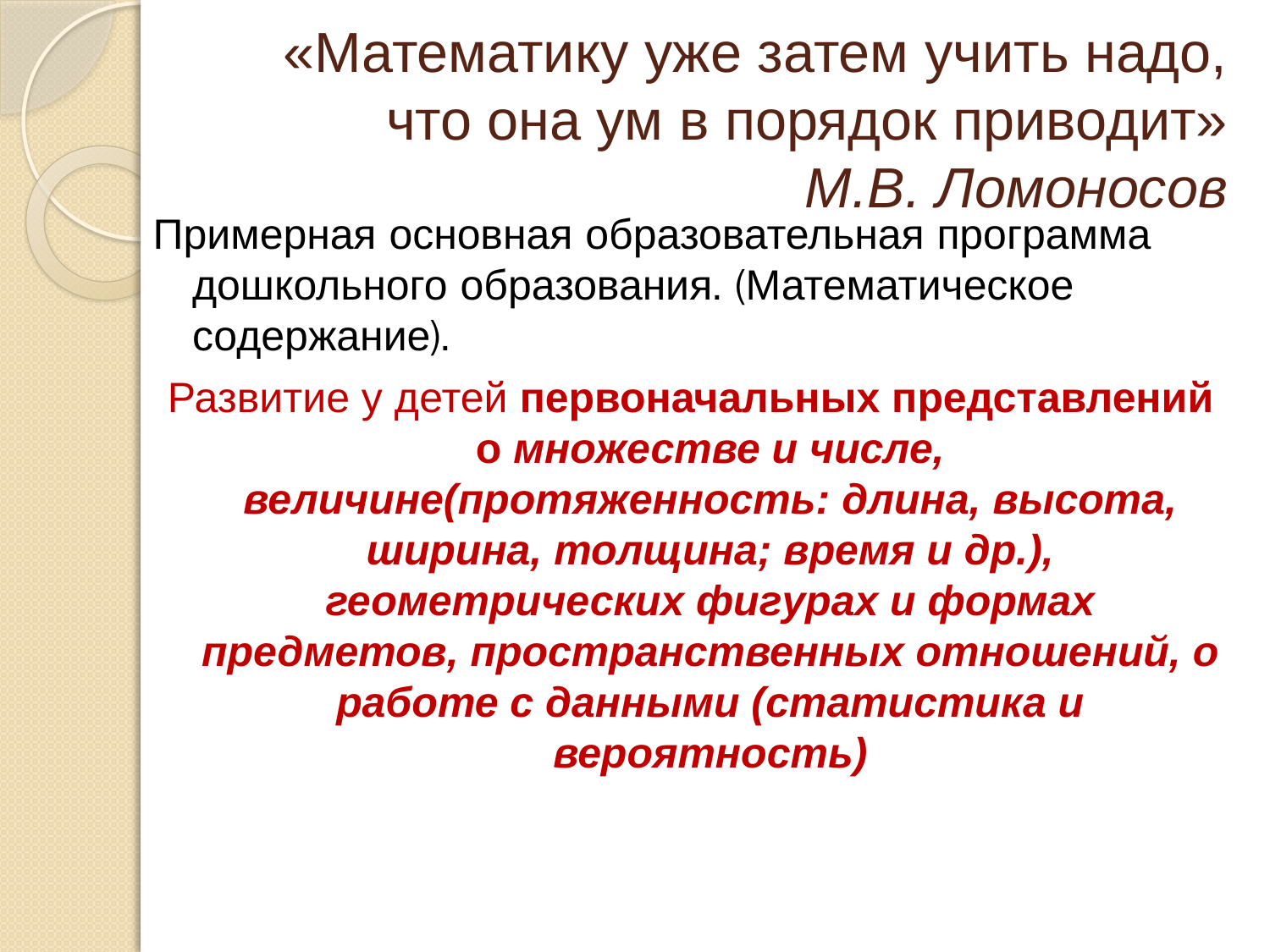

# «Математику уже затем учить надо, что она ум в порядок приводит» М.В. Ломоносов
Примерная основная образовательная программа дошкольного образования. (Математическое содержание).
Развитие у детей первоначальных представлений о множестве и числе, величине(протяженность: длина, высота, ширина, толщина; время и др.), геометрических фигурах и формах предметов, пространственных отношений, о работе с данными (статистика и вероятность)